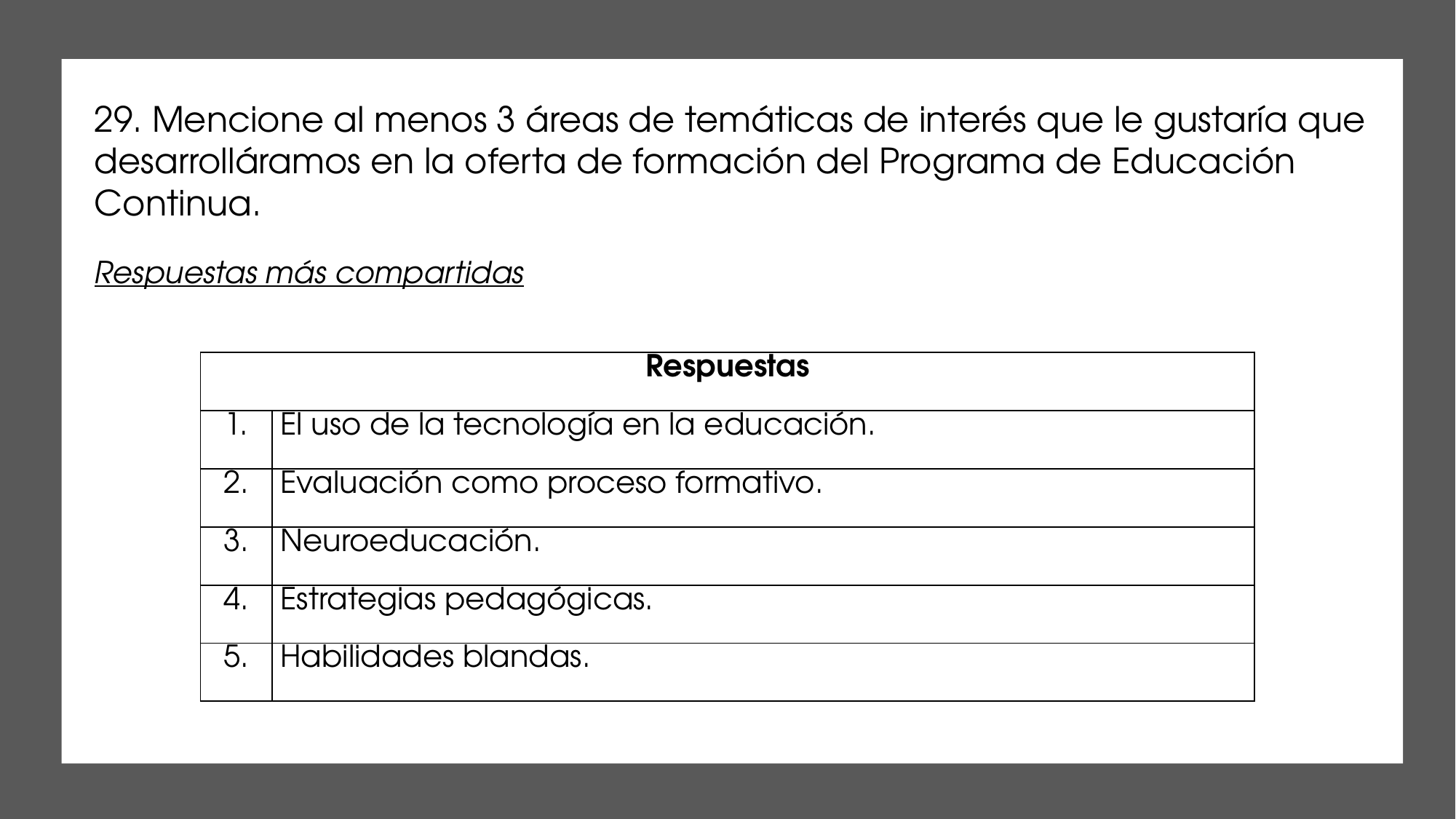

# 29. Mencione al menos 3 áreas de temáticas de interés que le gustaría que desarrolláramos en la oferta de formación del Programa de Educación Continua. Respuestas más compartidas

| Respuestas |  |
| --- | --- |
| 1. | El uso de la tecnología en la educación. |
| 2. | Evaluación como proceso formativo. |
| 3. | Neuroeducación. |
| 4. | Estrategias pedagógicas. |
| 5. | Habilidades blandas. |